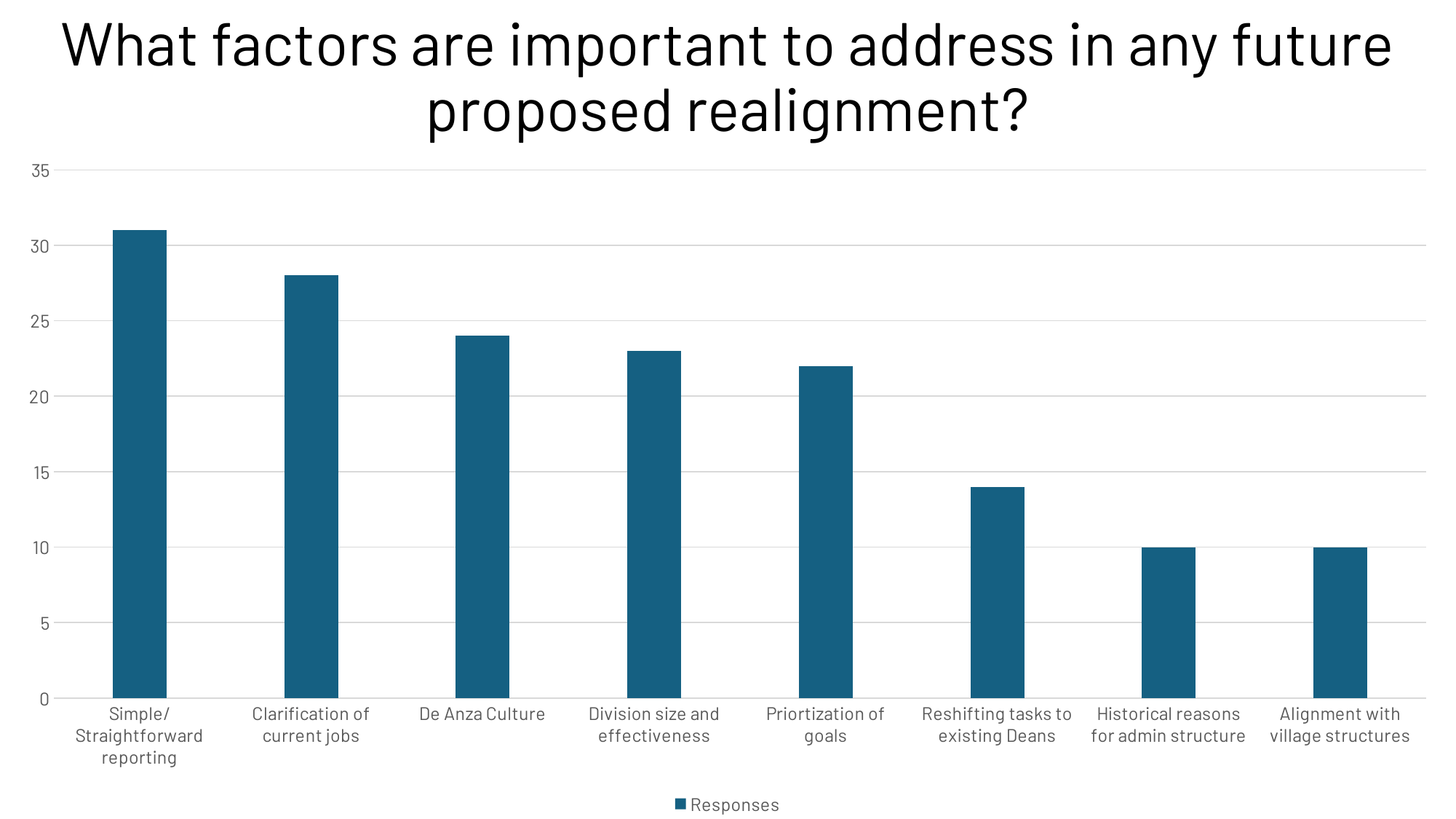

# What factors are important to address in any future proposed realignment?

### Chart

| Category | Responses |
|---|---|
| Simple/Straightforward reporting | 31.0 |
| Clarification of current jobs | 28.0 |
| De Anza Culture | 24.0 |
| Division size and effectiveness | 23.0 |
| Priortization of goals | 22.0 |
| Reshifting tasks to existing Deans | 14.0 |
| Historical reasons for admin structure | 10.0 |
| Alignment with village structures | 10.0 |